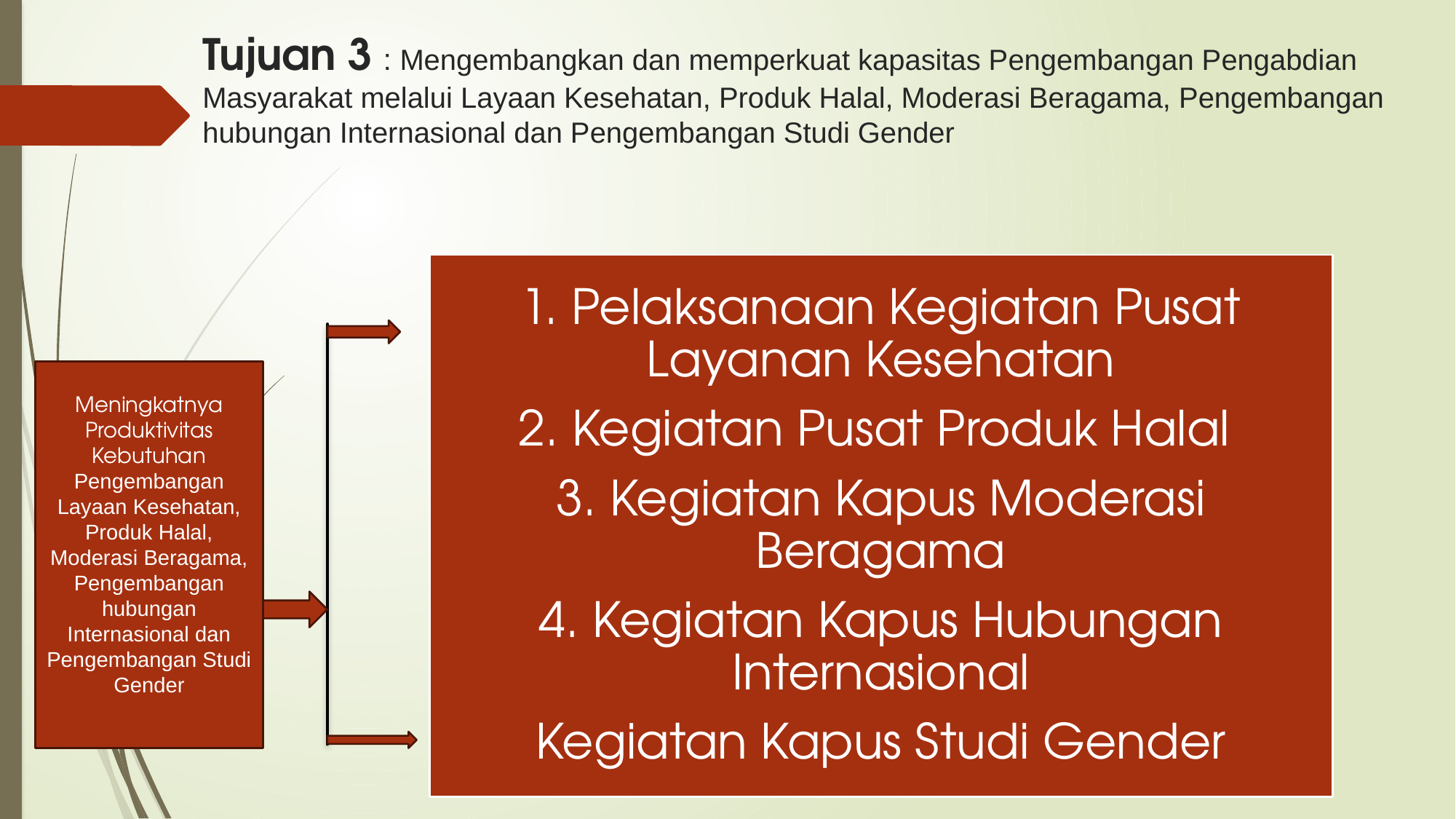

# Tujuan 3 : Mengembangkan dan memperkuat kapasitas Pengembangan Pengabdian Masyarakat melalui Layaan Kesehatan, Produk Halal, Moderasi Beragama, Pengembangan hubungan Internasional dan Pengembangan Studi Gender
1. Pelaksanaan Kegiatan Pusat Layanan Kesehatan
2. Kegiatan Pusat Produk Halal
3. Kegiatan Kapus Moderasi Beragama
4. Kegiatan Kapus Hubungan Internasional
Kegiatan Kapus Studi Gender

Meningkatnya Produktivitas Kebutuhan Pengembangan Layaan Kesehatan, Produk Halal, Moderasi Beragama, Pengembangan hubungan Internasional dan Pengembangan Studi Gender